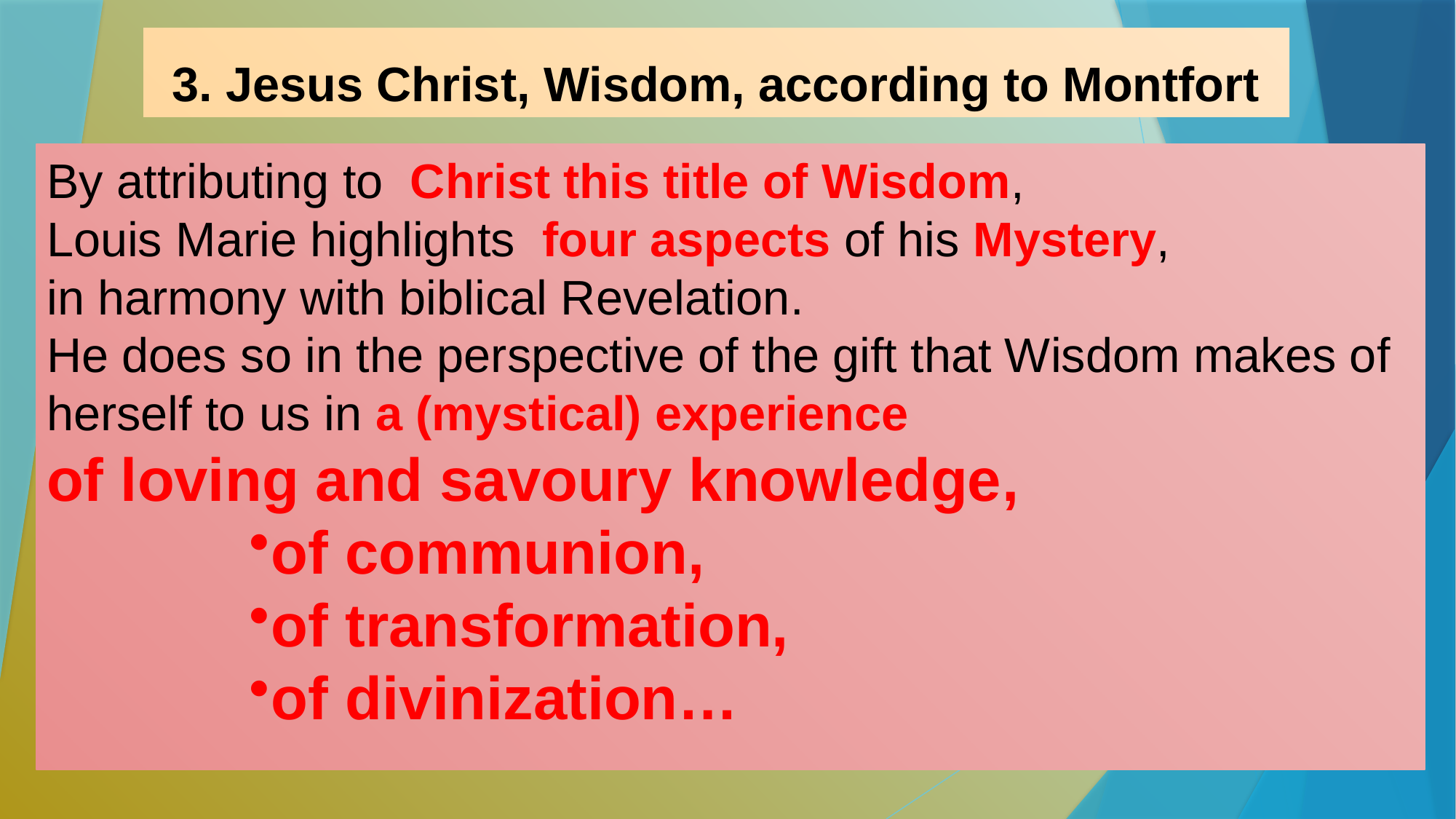

3. Jesus Christ, Wisdom, according to Montfort
By attributing to  Christ this title of Wisdom,
Louis Marie highlights  four aspects of his Mystery,
in harmony with biblical Revelation.
He does so in the perspective of the gift that Wisdom makes of herself to us in a (mystical) experience
of loving and savoury knowledge,
of communion,
of transformation,
of divinization…